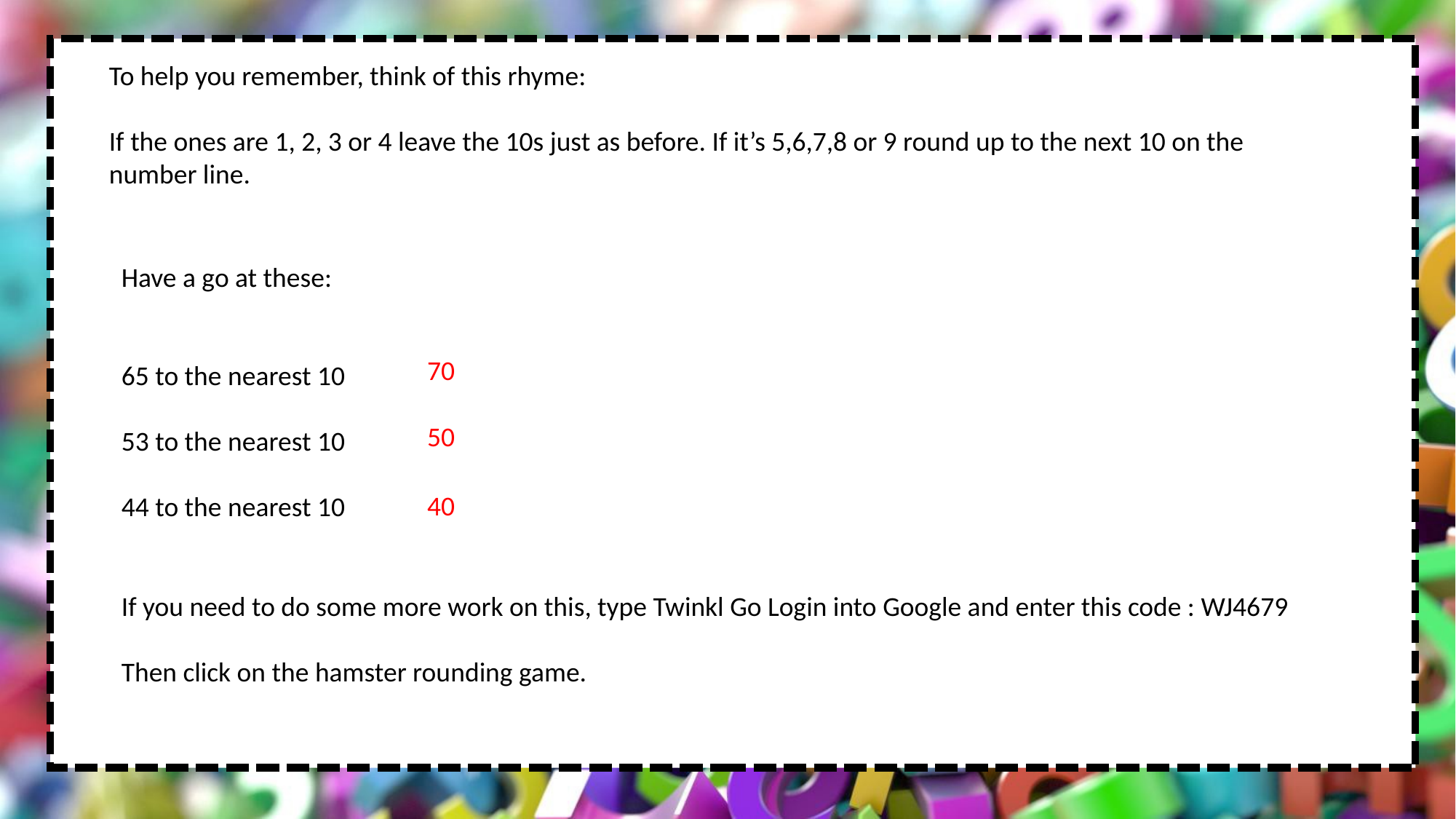

To help you remember, think of this rhyme:

If the ones are 1, 2, 3 or 4 leave the 10s just as before. If it’s 5,6,7,8 or 9 round up to the next 10 on the number line.

Have a go at these:

65 to the nearest 10

53 to the nearest 10

44 to the nearest 10
70
50
40
If you need to do some more work on this, type Twinkl Go Login into Google and enter this code : WJ4679

Then click on the hamster rounding game.